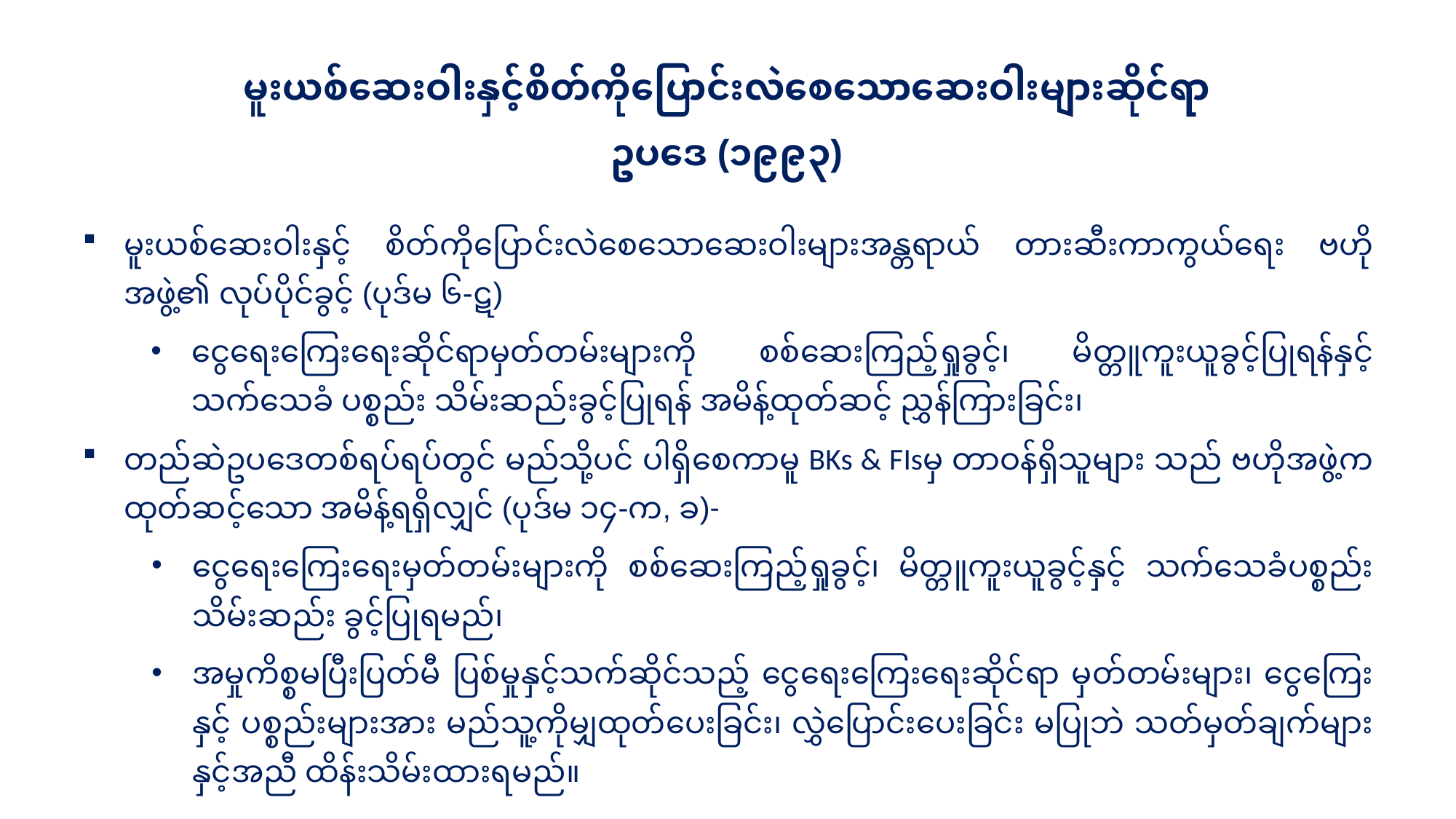

မူးယစ်ဆေးဝါးနှင့်စိတ်ကိုပြောင်းလဲစေသောဆေးဝါးများဆိုင်ရာ ဥပဒေ (၁၉၉၃)
မူးယစ်ဆေးဝါးနှင့် စိတ်ကိုပြောင်းလဲစေသောဆေးဝါးများအန္တရာယ် တားဆီးကာကွယ်ရေး ဗဟိုအဖွဲ့၏ လုပ်ပိုင်ခွင့် (ပုဒ်မ ၆-ဋ)
ငွေရေးကြေးရေးဆိုင်ရာမှတ်တမ်းများကို စစ်ဆေးကြည့်ရှုခွင့်၊ မိတ္တူကူးယူခွင့်ပြုရန်နှင့် သက်သေခံ ပစ္စည်း သိမ်းဆည်းခွင့်ပြုရန် အမိန့်ထုတ်ဆင့် ညွှန်ကြားခြင်း၊
တည်ဆဲဥပဒေတစ်ရပ်ရပ်တွင် မည်သို့ပင် ပါရှိစေကာမူ BKs & FIsမှ တာဝန်ရှိသူများ သည် ဗဟိုအဖွဲ့က ထုတ်ဆင့်သော အမိန့်ရရှိလျှင် (ပုဒ်မ ၁၄-က, ခ)-
ငွေရေးကြေးရေးမှတ်တမ်းများကို စစ်ဆေးကြည့်ရှုခွင့်၊ မိတ္တူကူးယူခွင့်နှင့် သက်သေခံပစ္စည်း သိမ်းဆည်း ခွင့်ပြုရမည်၊
အမှုကိစ္စမပြီးပြတ်မီ ပြစ်မှုနှင့်သက်ဆိုင်သည့် ငွေရေးကြေးရေးဆိုင်ရာ မှတ်တမ်းများ၊ ငွေကြေးနှင့် ပစ္စည်းများအား မည်သူ့ကိုမျှထုတ်ပေးခြင်း၊ လွှဲပြောင်းပေးခြင်း မပြုဘဲ သတ်မှတ်ချက်များနှင့်အညီ ထိန်းသိမ်းထားရမည်။